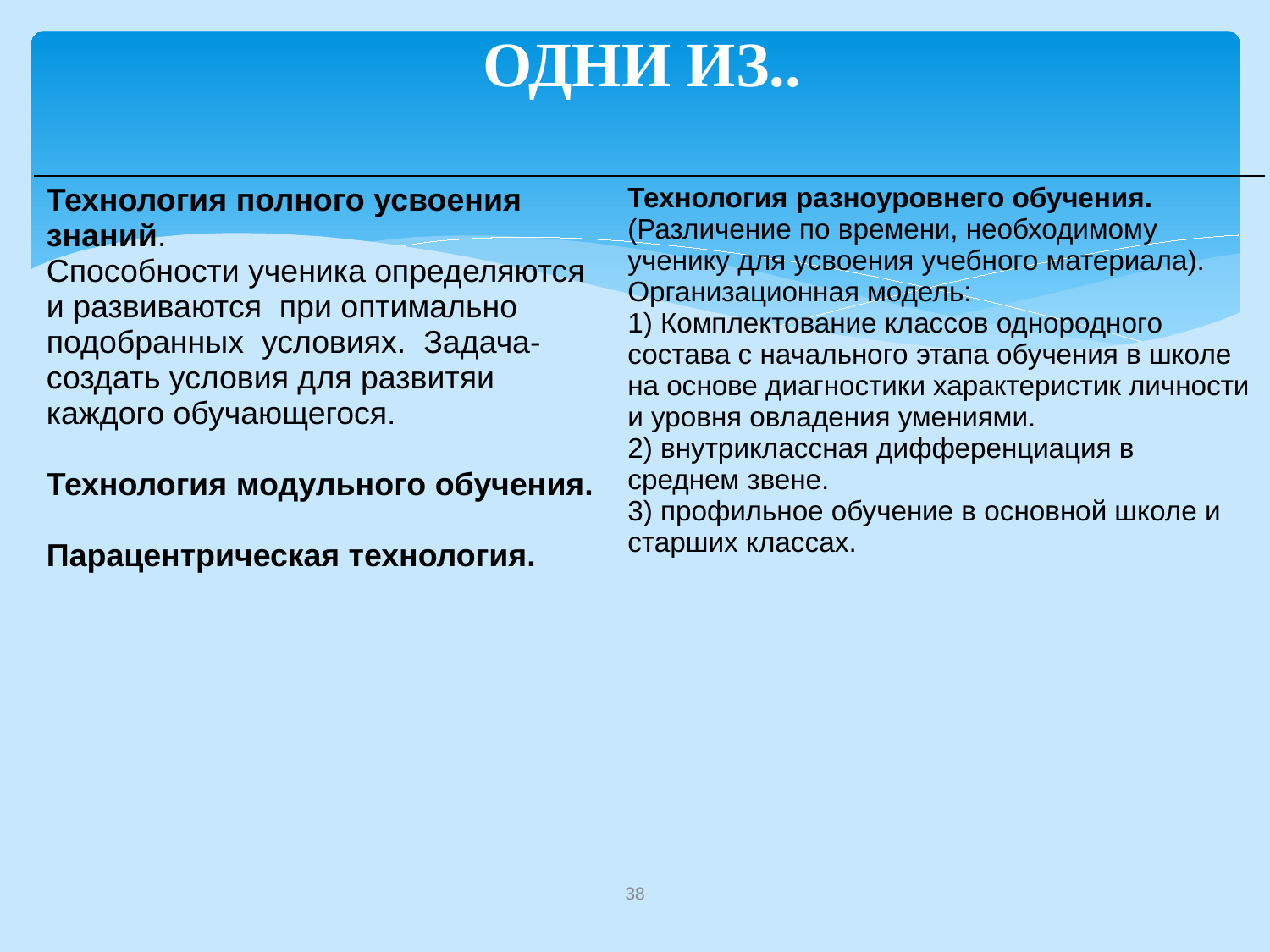

Одни из..
#
| Технология полного усвоения знаний. Способности ученика определяются и развиваются при оптимально подобранных условиях.  Задача- создать условия для развитяи каждого обучающегося. Технология модульного обучения. Парацентрическая технология. | Технология разноуровнего обучения. (Различение по времени, необходимому ученику для усвоения учебного материала). Организационная модель: 1) Комплектование классов однородного состава с начального этапа обучения в школе на основе диагностики характеристик личности и уровня овладения умениями. 2) внутриклассная дифференциация в среднем звене. 3) профильное обучение в основной школе и старших классах. |
| --- | --- |
|  |  |
|  |  |
|  |  |
38